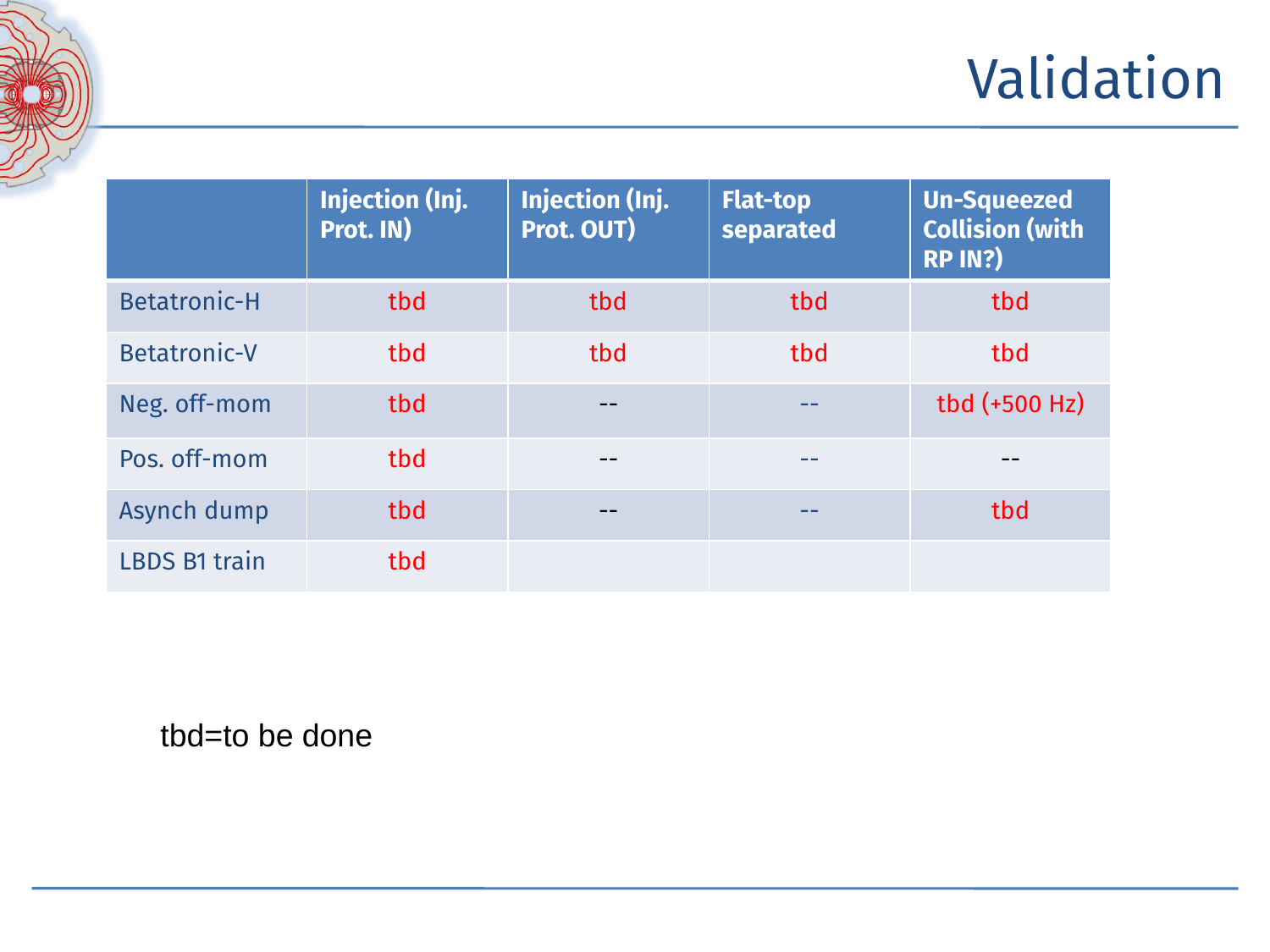

# Validation
|  | Injection (Inj. Prot. IN) | Injection (Inj. Prot. OUT) | Flat-top separated | Un-Squeezed Collision (with RP IN?) |
| --- | --- | --- | --- | --- |
| Betatronic-H | tbd | tbd | tbd | tbd |
| Betatronic-V | tbd | tbd | tbd | tbd |
| Neg. off-mom | tbd | -- | -- | tbd (+500 Hz) |
| Pos. off-mom | tbd | -- | -- | -- |
| Asynch dump | tbd | -- | -- | tbd |
| LBDS B1 train | tbd |  |  |  |
tbd=to be done